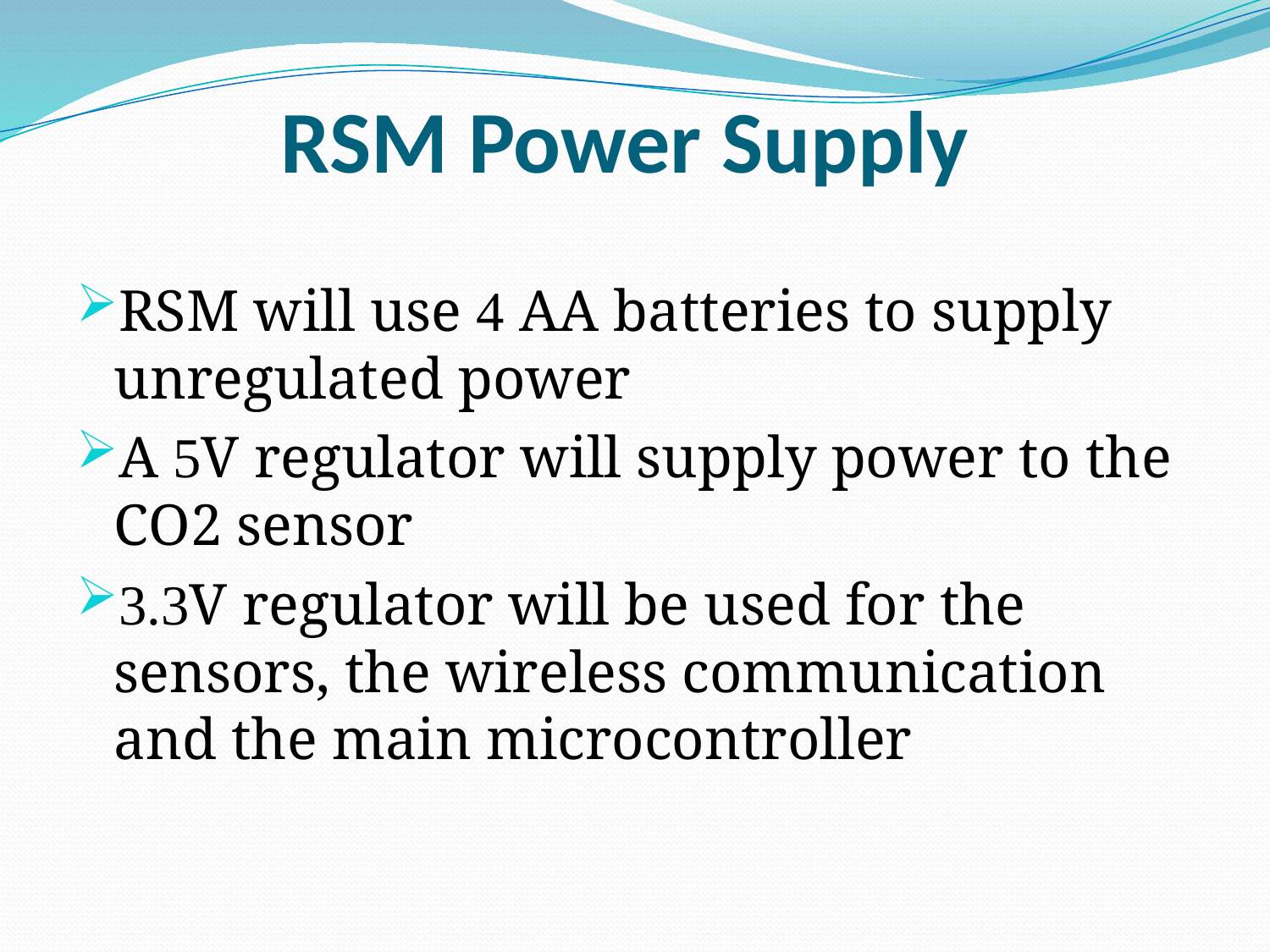

# RSM Power Supply
RSM will use 4 AA batteries to supply unregulated power
A 5V regulator will supply power to the CO2 sensor
3.3V regulator will be used for the sensors, the wireless communication and the main microcontroller